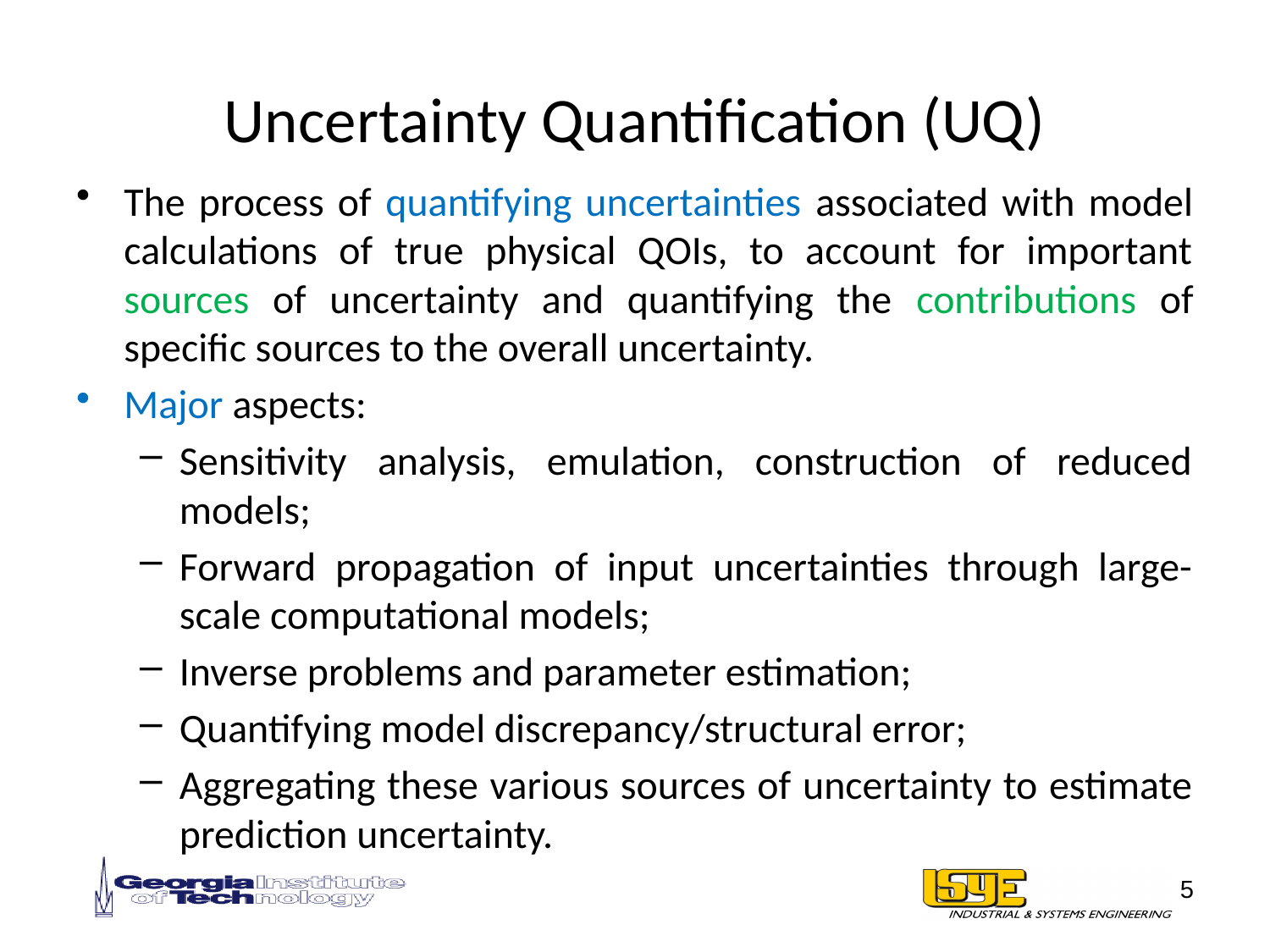

# Uncertainty Quantification (UQ)
The process of quantifying uncertainties associated with model calculations of true physical QOIs, to account for important sources of uncertainty and quantifying the contributions of specific sources to the overall uncertainty.
Major aspects:
Sensitivity analysis, emulation, construction of reduced models;
Forward propagation of input uncertainties through large-scale computational models;
Inverse problems and parameter estimation;
Quantifying model discrepancy/structural error;
Aggregating these various sources of uncertainty to estimate prediction uncertainty.
5